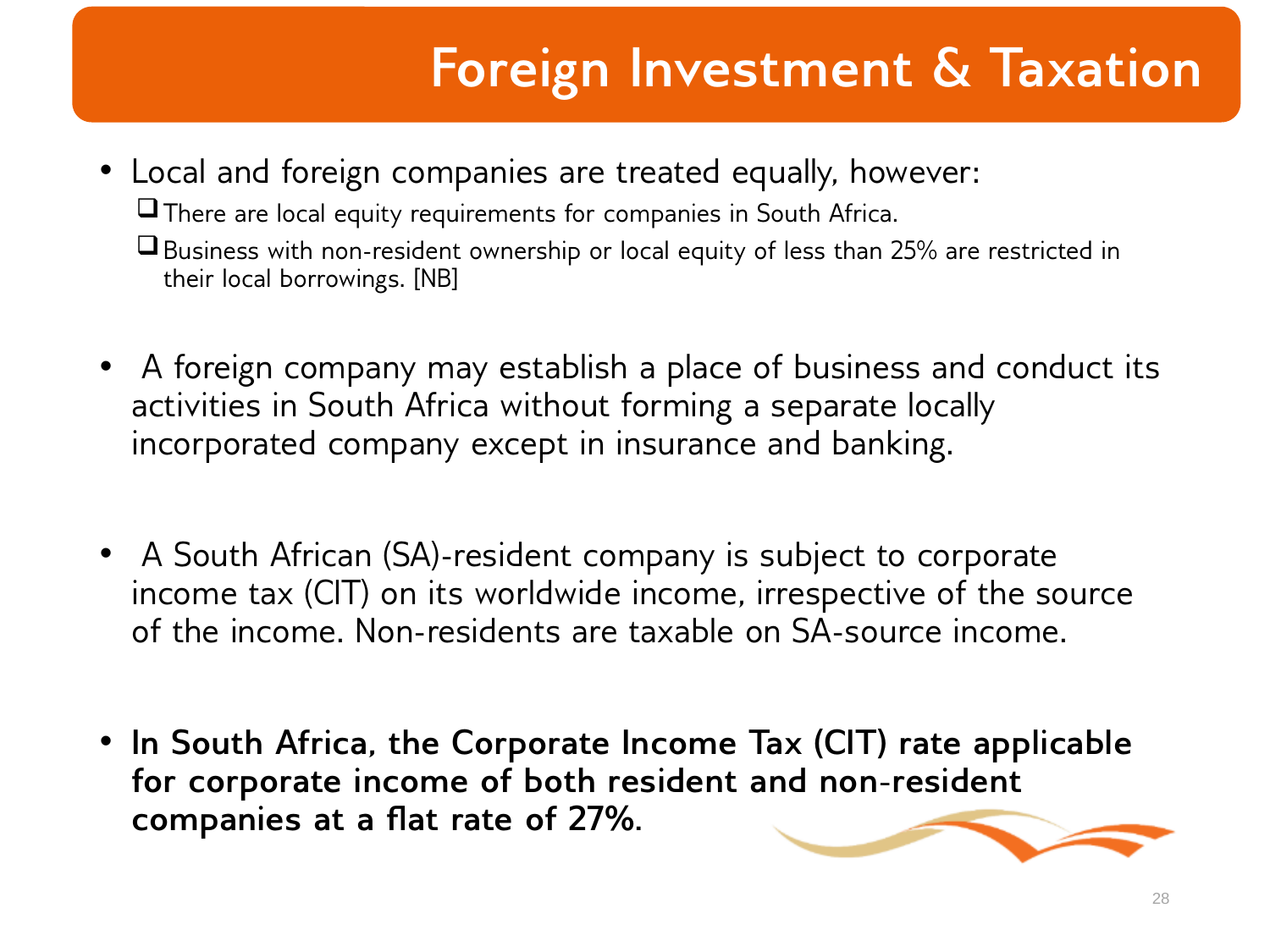

Foreign Investment & Taxation
Local and foreign companies are treated equally, however:
There are local equity requirements for companies in South Africa.
Business with non-resident ownership or local equity of less than 25% are restricted in their local borrowings. [NB]

 A foreign company may establish a place of business and conduct its activities in South Africa without forming a separate locally incorporated company except in insurance and banking.

 A South African (SA)-resident company is subject to corporate income tax (CIT) on its worldwide income, irrespective of the source of the income. Non-residents are taxable on SA-source income.

In South Africa, the Corporate Income Tax (CIT) rate applicable for corporate income of both resident and non-resident companies at a flat rate of 27%.

28